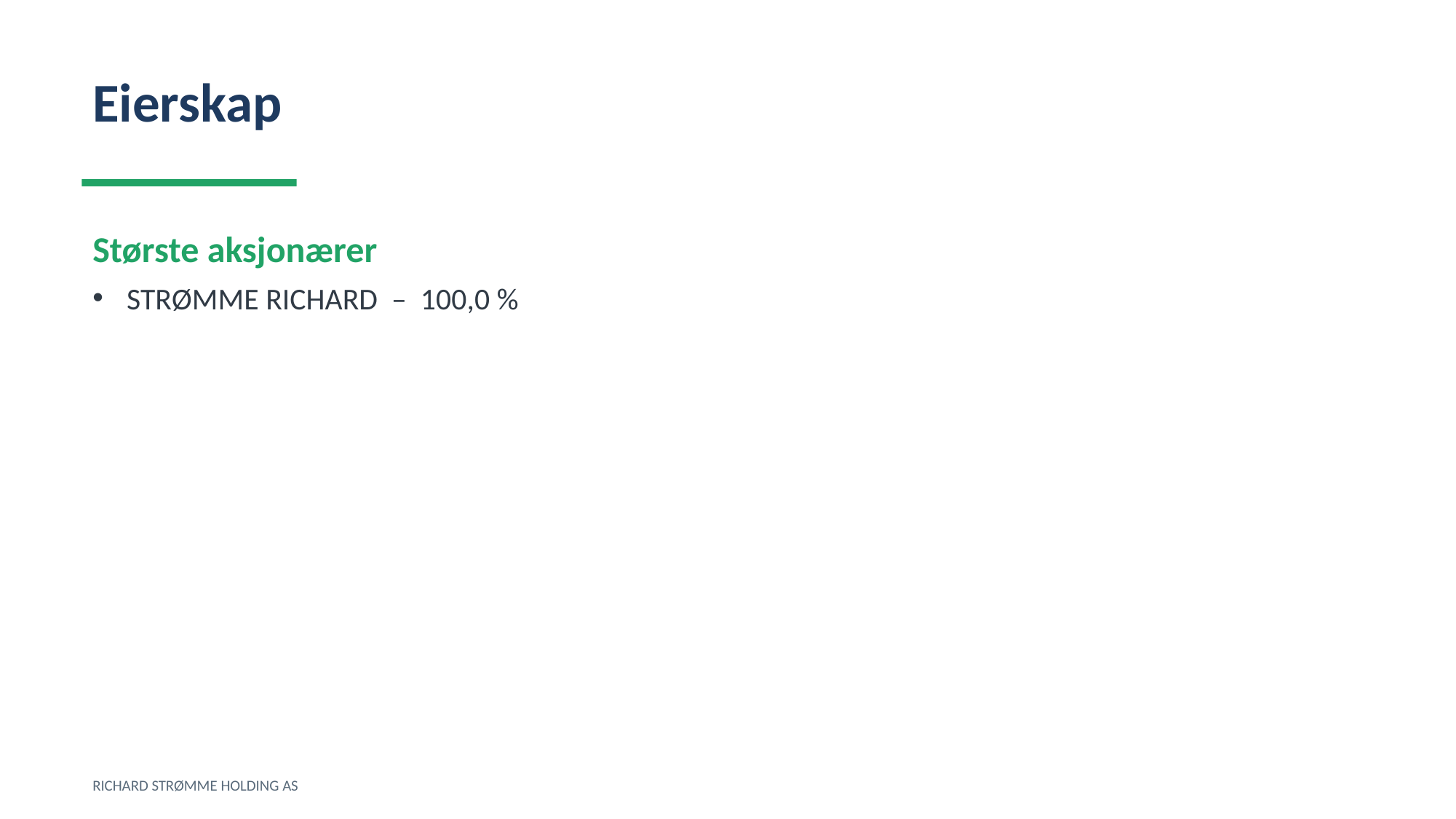

Eierskap

Største aksjonærer
STRØMME RICHARD  –  100,0 %
RICHARD STRØMME HOLDING AS